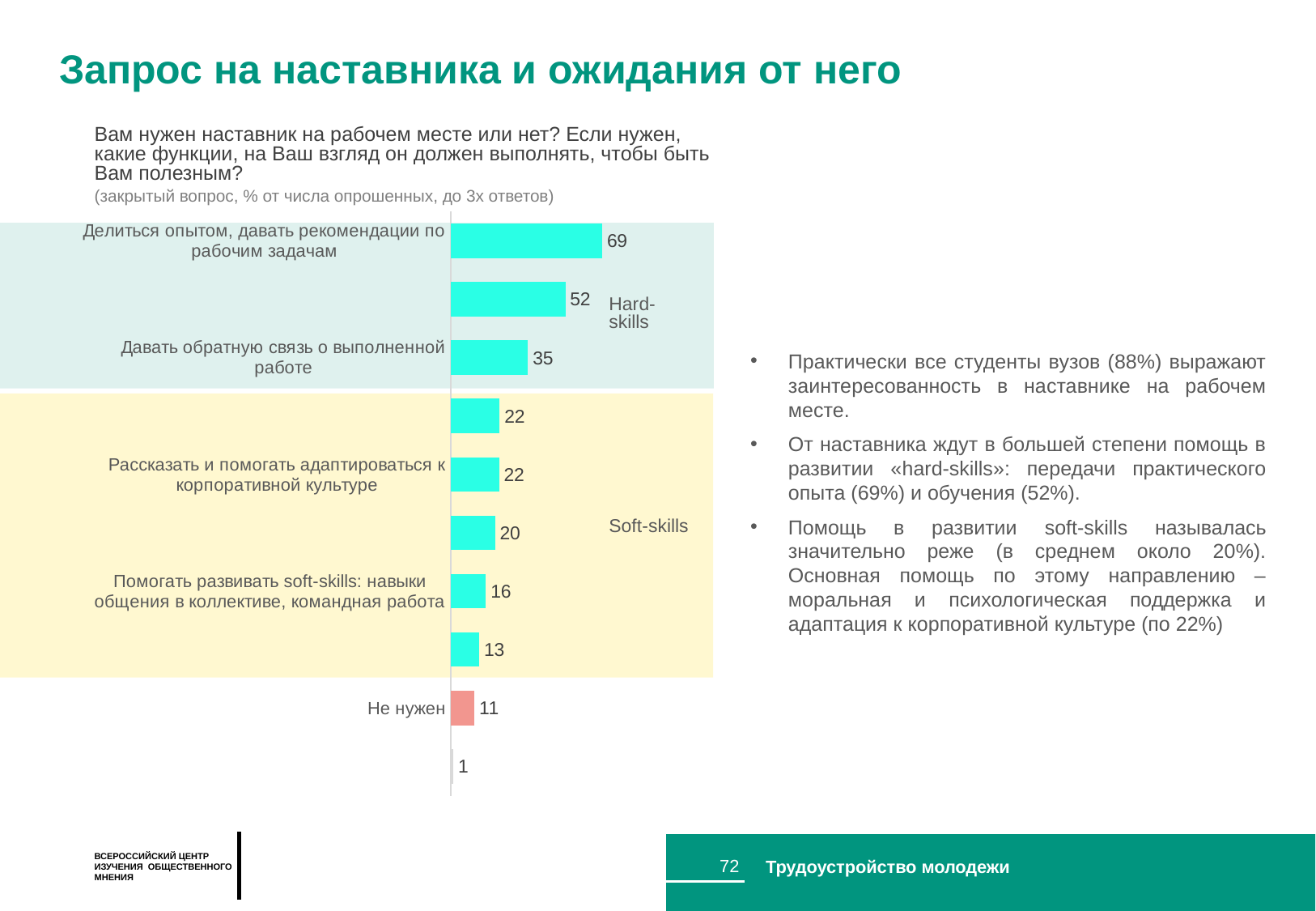

Запрос на наставника и ожидания от него
Вам нужен наставник на рабочем месте или нет? Если нужен, какие функции, на Ваш взгляд он должен выполнять, чтобы быть Вам полезным?
(закрытый вопрос, % от числа опрошенных, до 3х ответов)

### Chart

| Category | Личное |
|---|---|
| Делиться опытом, давать рекомендации по рабочим задачам | 69.00238058899738 |
| Обучать выполнению рабочих задач | 52.20742142772839 |
| Давать обратную связь о выполненной работе | 35.2225548018263 |
| Оказывать моральную, психологическую поддержку | 22.278845582073195 |
| Рассказать и помогать адаптироваться к корпоративной культуре | 22.03419445050239 |
| Знакомить с коллегами, вовлекать в неформальное общение | 20.239754160543647 |
| Помогать развивать soft-skills: навыки общения в коллективе, командная работа | 16.065580164335344 |
| Рассказывать об истории и устройстве компании (существующие отделы, их взаимодействие и т.п.) | 12.977963400732197 |
| Не нужен | 10.809635685801938 |
| Затрудняюсь ответить | 1.1912433322026084 |
Hard-skills
Практически все студенты вузов (88%) выражают заинтересованность в наставнике на рабочем месте.
От наставника ждут в большей степени помощь в развитии «hard-skills»: передачи практического опыта (69%) и обучения (52%).
Помощь в развитии soft-skills называлась значительно реже (в среднем около 20%). Основная помощь по этому направлению – моральная и психологическая поддержка и адаптация к корпоративной культуре (по 22%)

Soft-skills
72